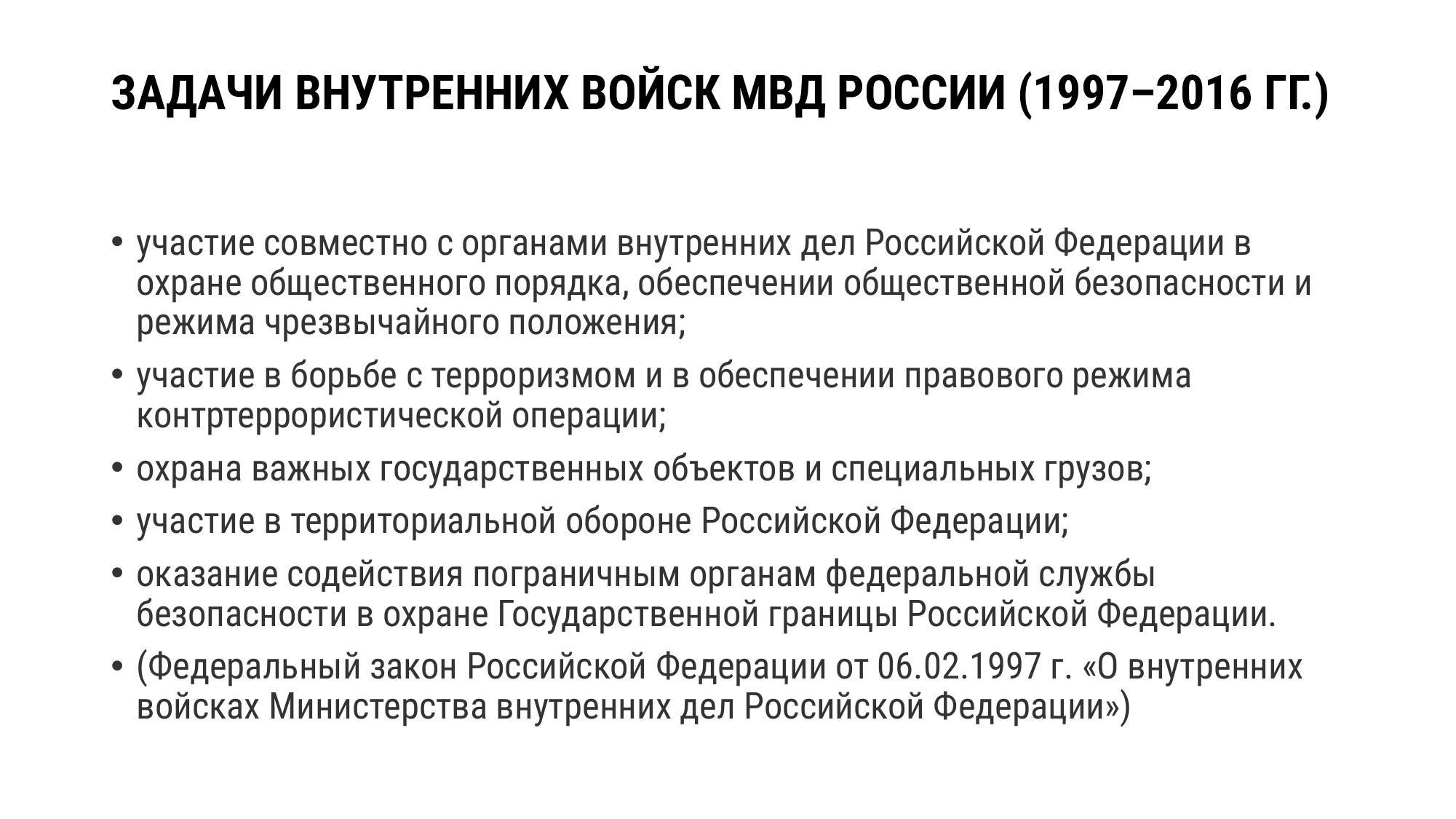

# ЗАДАЧИ ВНУТРЕННИХ ВОЙСК МВД РОССИИ (1997–2016 ГГ.)
участие совместно с органами внутренних дел Российской Федерации в охране общественного порядка, обеспечении общественной безопасности и режима чрезвычайного положения;
участие в борьбе с терроризмом и в обеспечении правового режима контртеррористической операции;
охрана важных государственных объектов и специальных грузов;
участие в территориальной обороне Российской Федерации;
оказание содействия пограничным органам федеральной службы безопасности в охране Государственной границы Российской Федерации.
(Федеральный закон Российской Федерации от 06.02.1997 г. «О внутренних войсках Министерства внутренних дел Российской Федерации»)